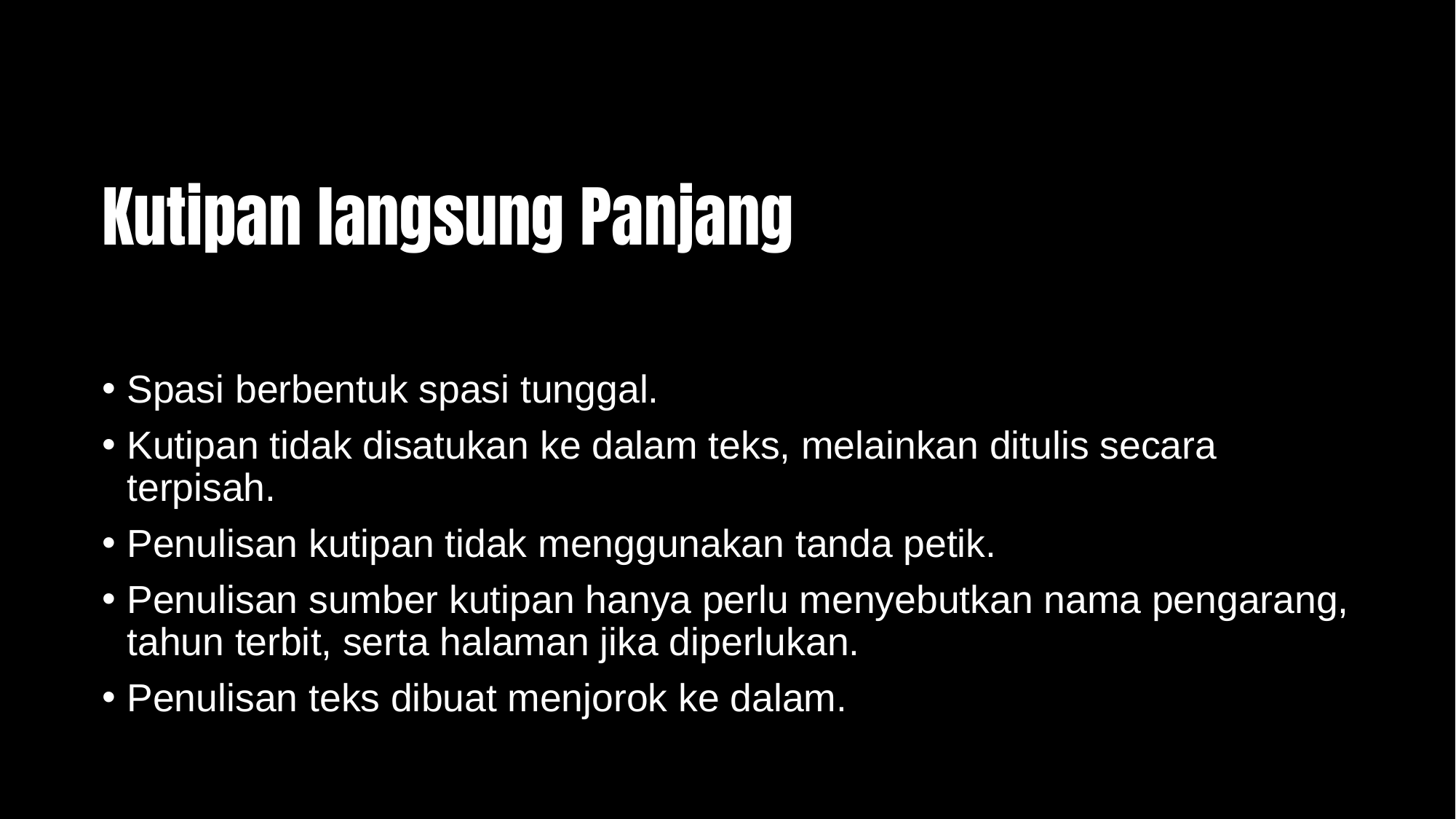

# Kutipan langsung Panjang
Spasi berbentuk spasi tunggal.
Kutipan tidak disatukan ke dalam teks, melainkan ditulis secara terpisah.
Penulisan kutipan tidak menggunakan tanda petik.
Penulisan sumber kutipan hanya perlu menyebutkan nama pengarang, tahun terbit, serta halaman jika diperlukan.
Penulisan teks dibuat menjorok ke dalam.